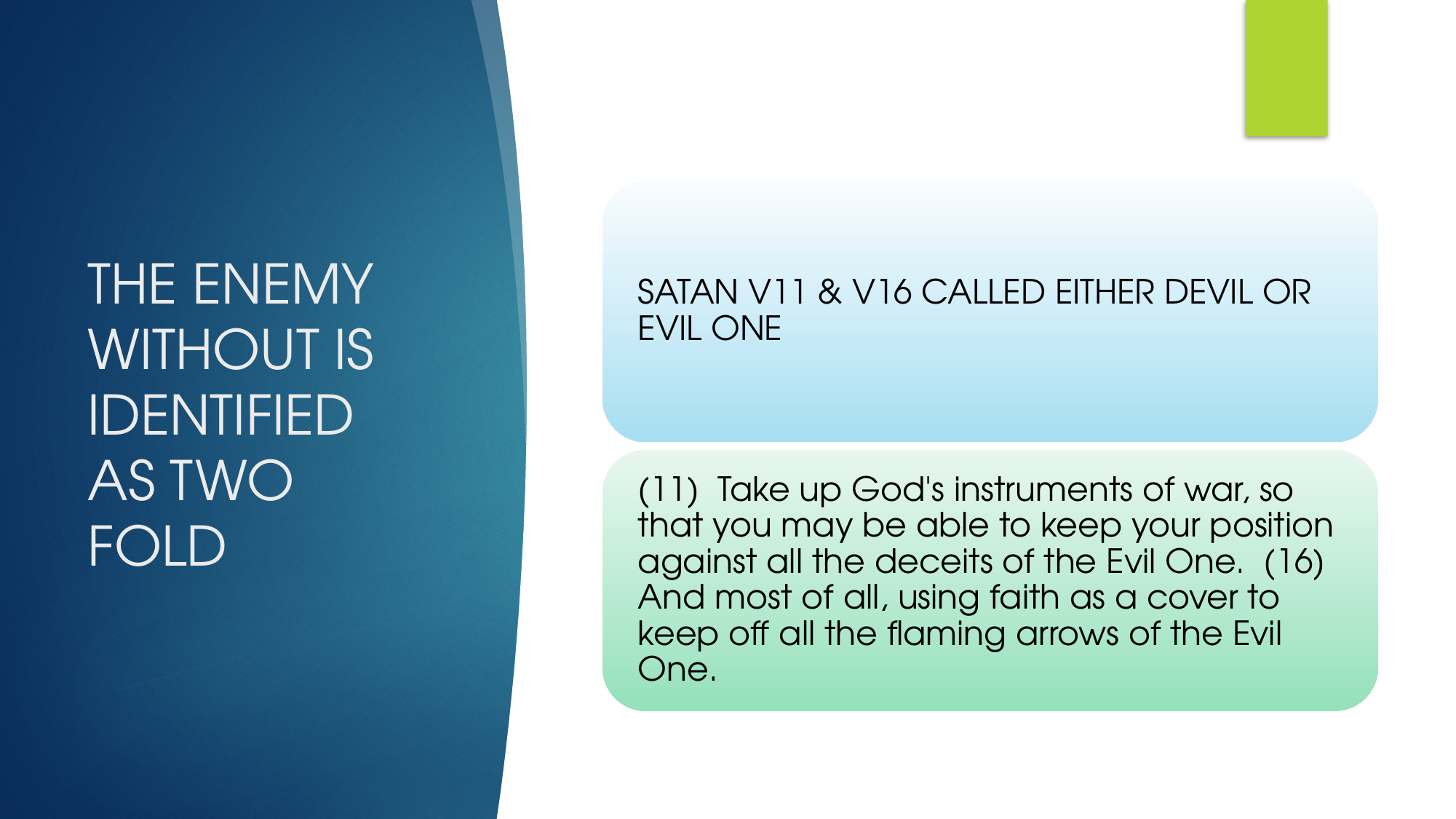

# THE ENEMY WITHOUT IS IDENTIFIED AS TWO FOLD
SATAN V11 & V16 CALLED EITHER DEVIL OR EVIL ONE
(11)  Take up God's instruments of war, so that you may be able to keep your position against all the deceits of the Evil One.  (16)  And most of all, using faith as a cover to keep off all the flaming arrows of the Evil One.